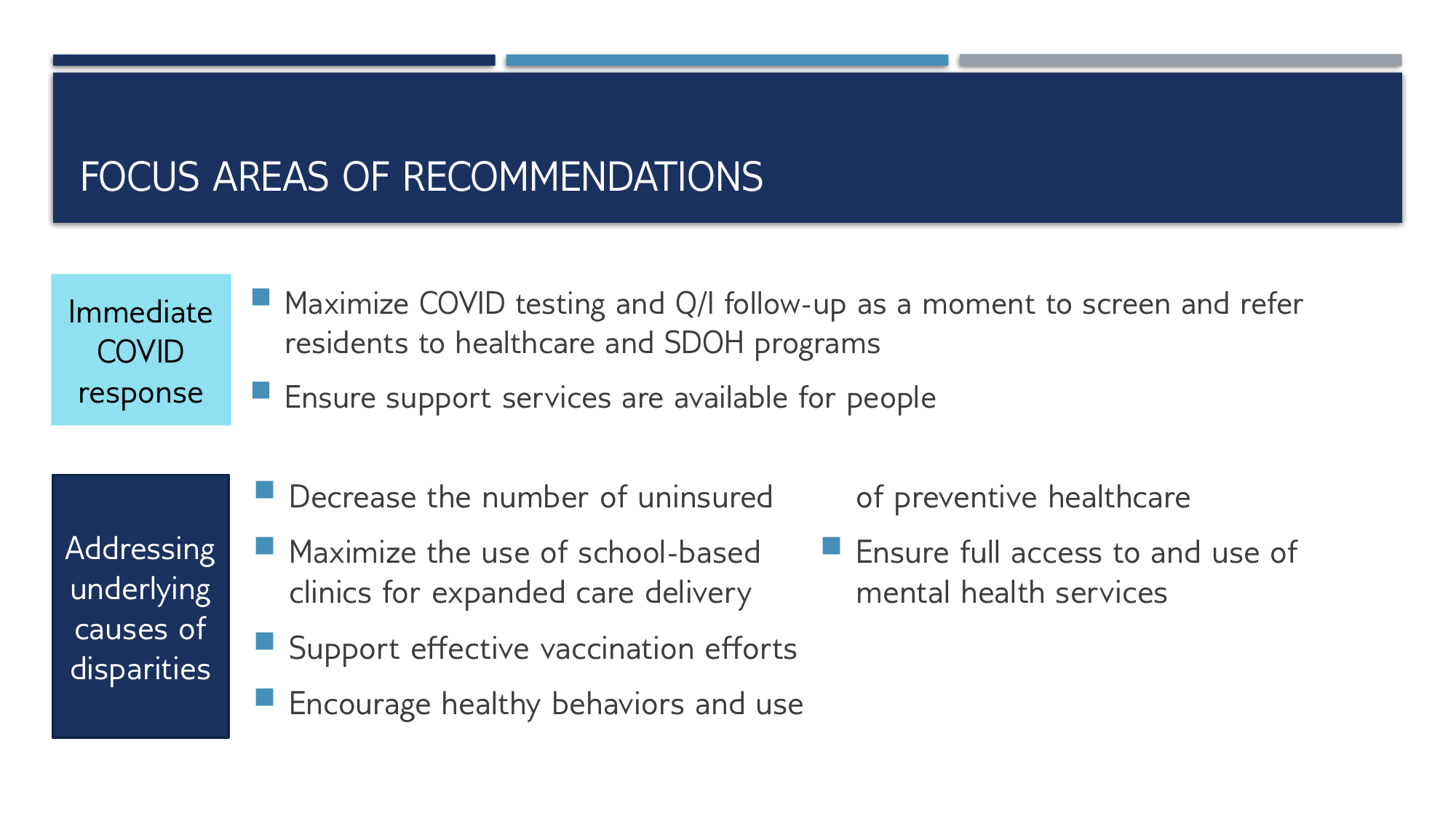

# Focus Areas of Recommendations
Immediate COVID response
Maximize COVID testing and Q/I follow-up as a moment to screen and refer residents to healthcare and SDOH programs
Ensure support services are available for people
Decrease the number of uninsured
Maximize the use of school-based clinics for expanded care delivery
Support effective vaccination efforts
Encourage healthy behaviors and use of preventive healthcare
Ensure full access to and use of mental health services
Addressing underlying causes of disparities